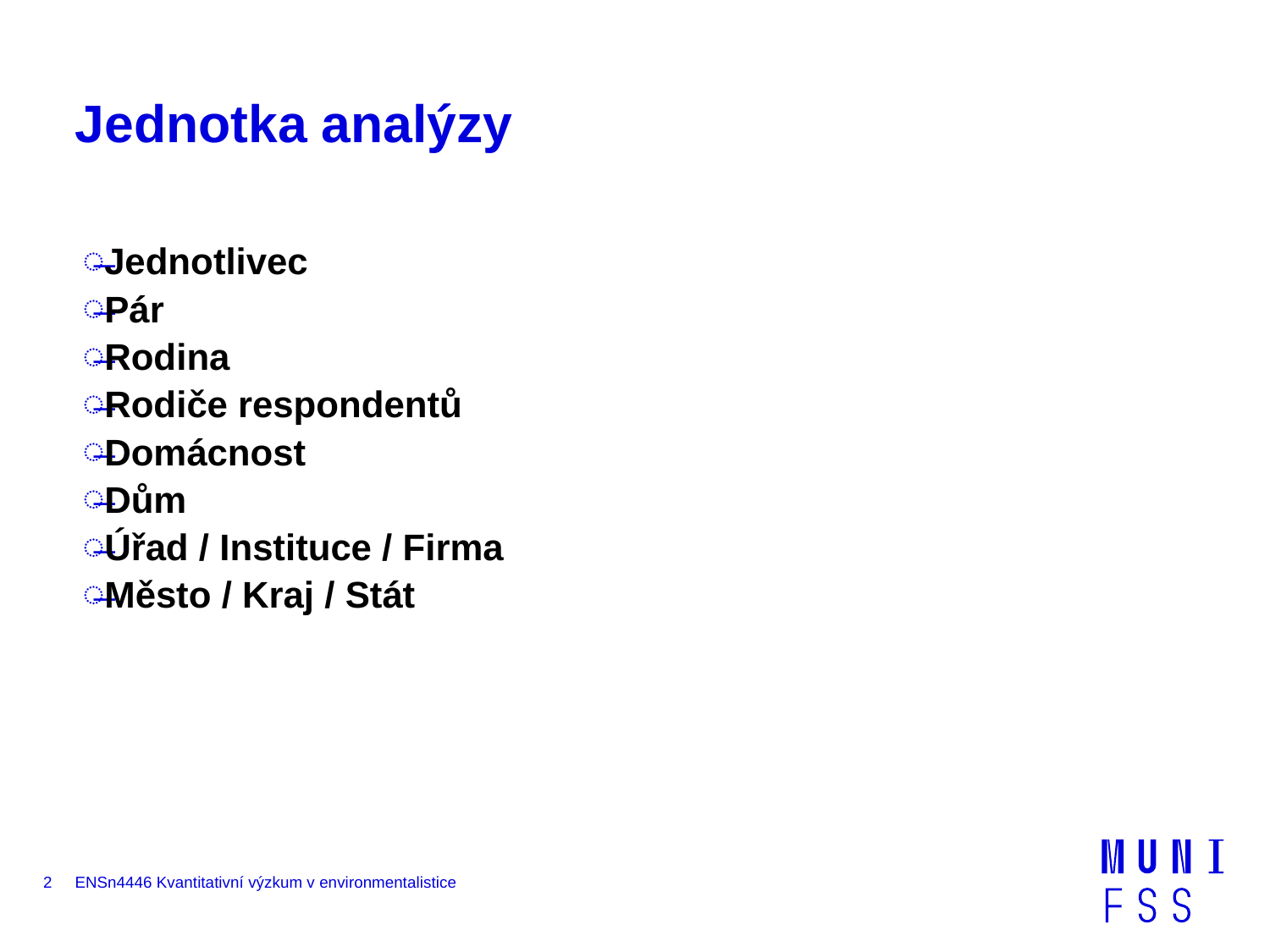

# Jednotka analýzy
Jednotlivec
Pár
Rodina
Rodiče respondentů
Domácnost
Dům
Úřad / Instituce / Firma
Město / Kraj / Stát
2
ENSn4446 Kvantitativní výzkum v environmentalistice